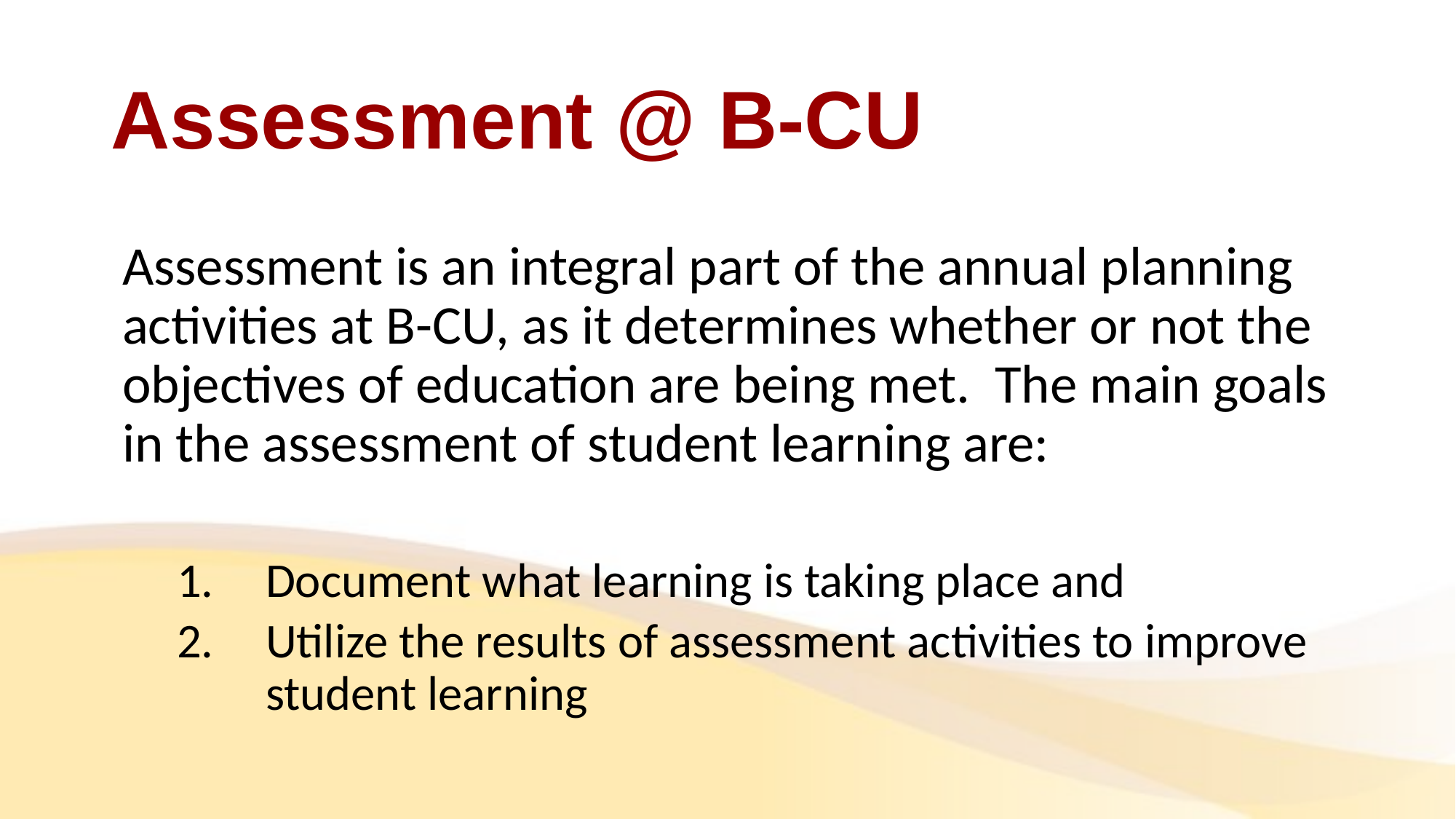

# Assessment @ B-CU
Assessment is an integral part of the annual planning activities at B-CU, as it determines whether or not the objectives of education are being met.  The main goals in the assessment of student learning are:

Document what learning is taking place and
Utilize the results of assessment activities to improve student learning